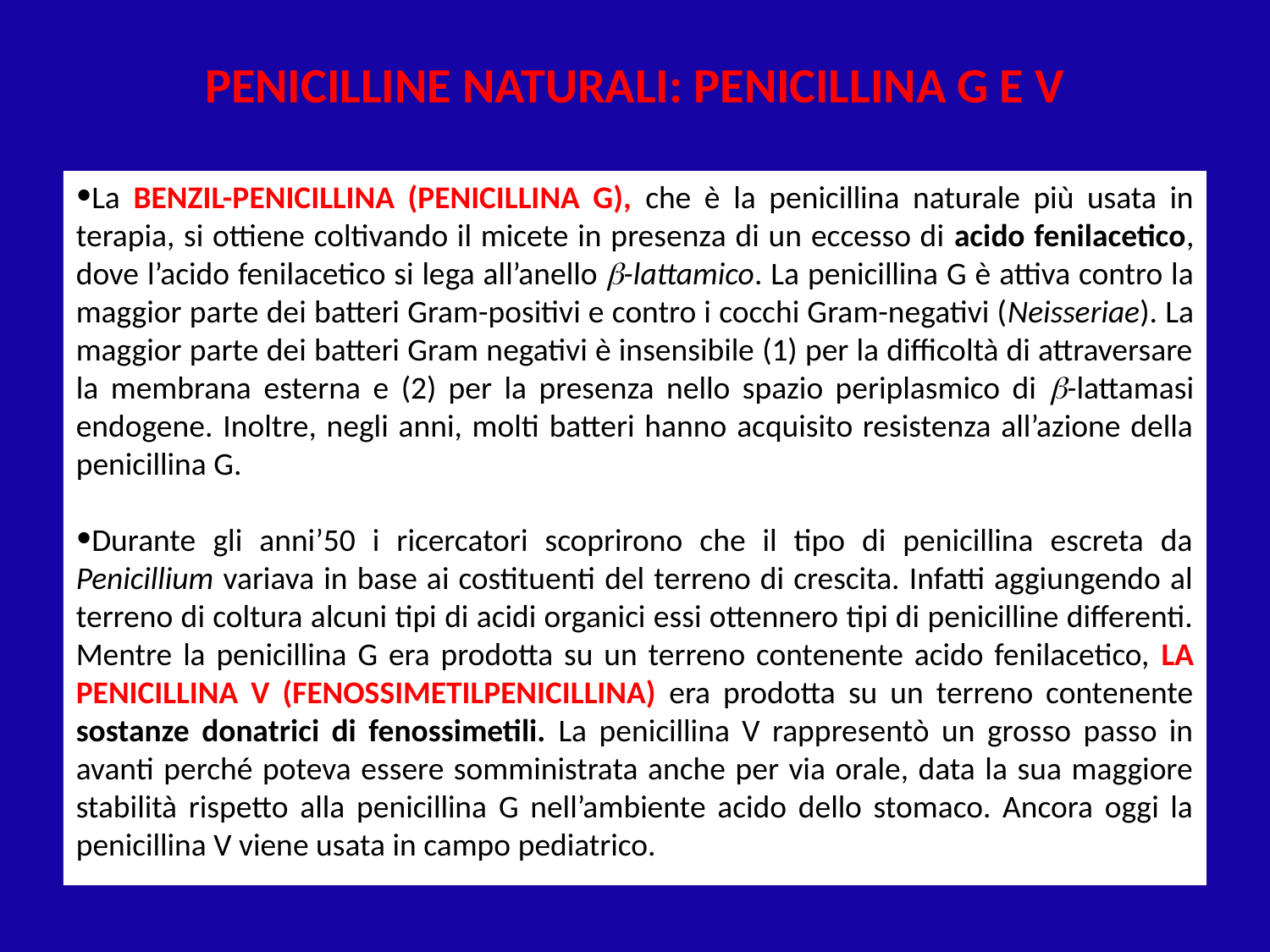

PENICILLINE NATURALI: PENICILLINA G E V
La BENZIL-PENICILLINA (PENICILLINA G), che è la penicillina naturale più usata in terapia, si ottiene coltivando il micete in presenza di un eccesso di acido fenilacetico, dove l’acido fenilacetico si lega all’anello β-lattamico. La penicillina G è attiva contro la maggior parte dei batteri Gram-positivi e contro i cocchi Gram-negativi (Neisseriae). La maggior parte dei batteri Gram negativi è insensibile (1) per la difficoltà di attraversare la membrana esterna e (2) per la presenza nello spazio periplasmico di β-lattamasi endogene. Inoltre, negli anni, molti batteri hanno acquisito resistenza all’azione della penicillina G.

Durante gli anni’50 i ricercatori scoprirono che il tipo di penicillina escreta da Penicillium variava in base ai costituenti del terreno di crescita. Infatti aggiungendo al terreno di coltura alcuni tipi di acidi organici essi ottennero tipi di penicilline differenti. Mentre la penicillina G era prodotta su un terreno contenente acido fenilacetico, LA PENICILLINA V (FENOSSIMETILPENICILLINA) era prodotta su un terreno contenente sostanze donatrici di fenossimetili. La penicillina V rappresentò un grosso passo in avanti perché poteva essere somministrata anche per via orale, data la sua maggiore stabilità rispetto alla penicillina G nell’ambiente acido dello stomaco. Ancora oggi la penicillina V viene usata in campo pediatrico.